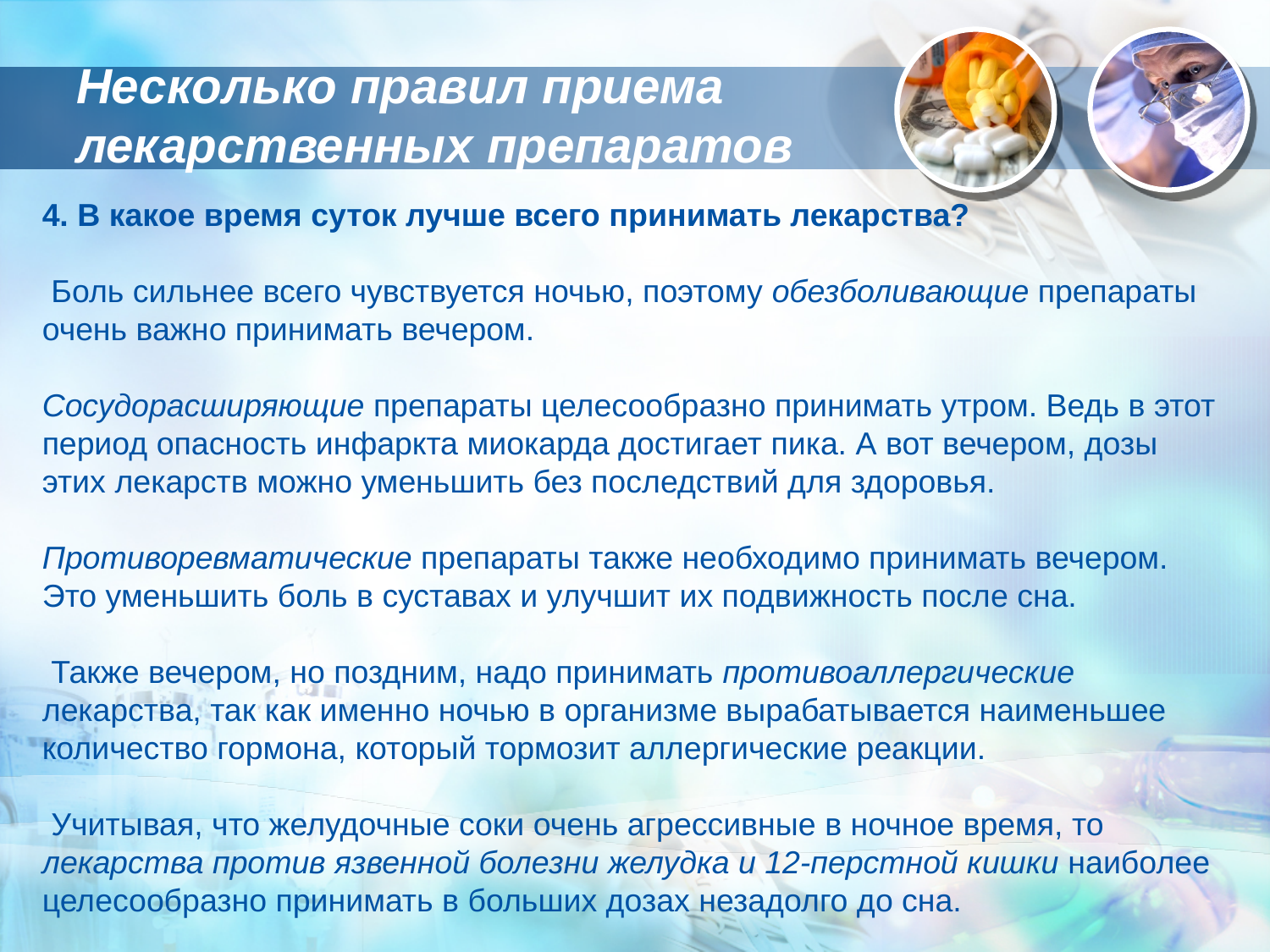

# Несколько правил приема лекарственных препаратов
4. В какое время суток лучше всего принимать лекарства?

 Боль сильнее всего чувствуется ночью, поэтому обезболивающие препараты очень важно принимать вечером.

Сосудорасширяющие препараты целесообразно принимать утром. Ведь в этот период опасность инфаркта миокарда достигает пика. А вот вечером, дозы этих лекарств можно уменьшить без последствий для здоровья.

Противоревматические препараты также необходимо принимать вечером. Это уменьшить боль в суставах и улучшит их подвижность после сна.

 Также вечером, но поздним, надо принимать противоаллергические лекарства, так как именно ночью в организме вырабатывается наименьшее количество гормона, который тормозит аллергические реакции.

 Учитывая, что желудочные соки очень агрессивные в ночное время, то лекарства против язвенной болезни желудка и 12-перстной кишки наиболее целесообразно принимать в больших дозах незадолго до сна.